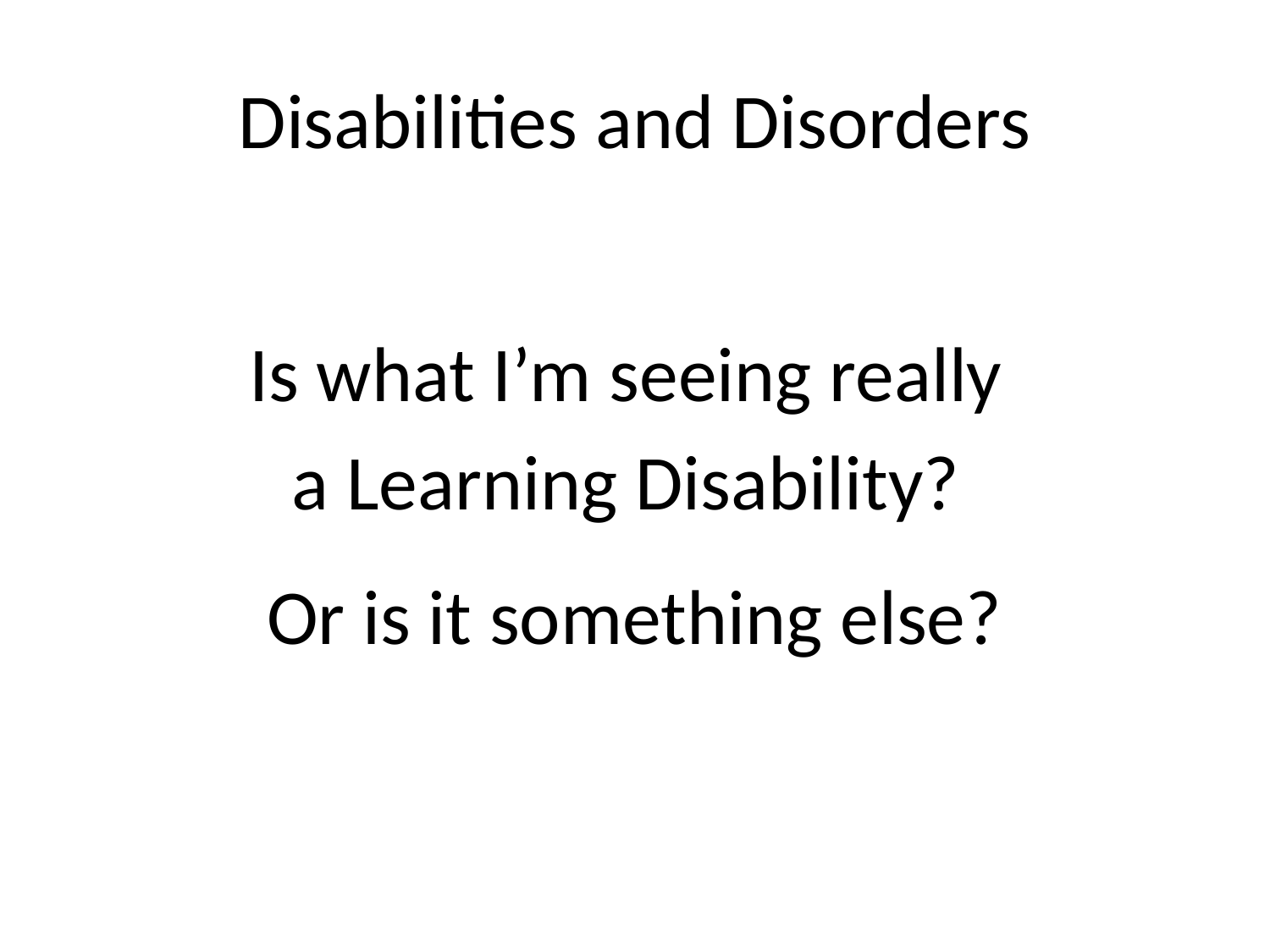

# Disabilities and Disorders
Is what I’m seeing really
a Learning Disability?

Or is it something else?